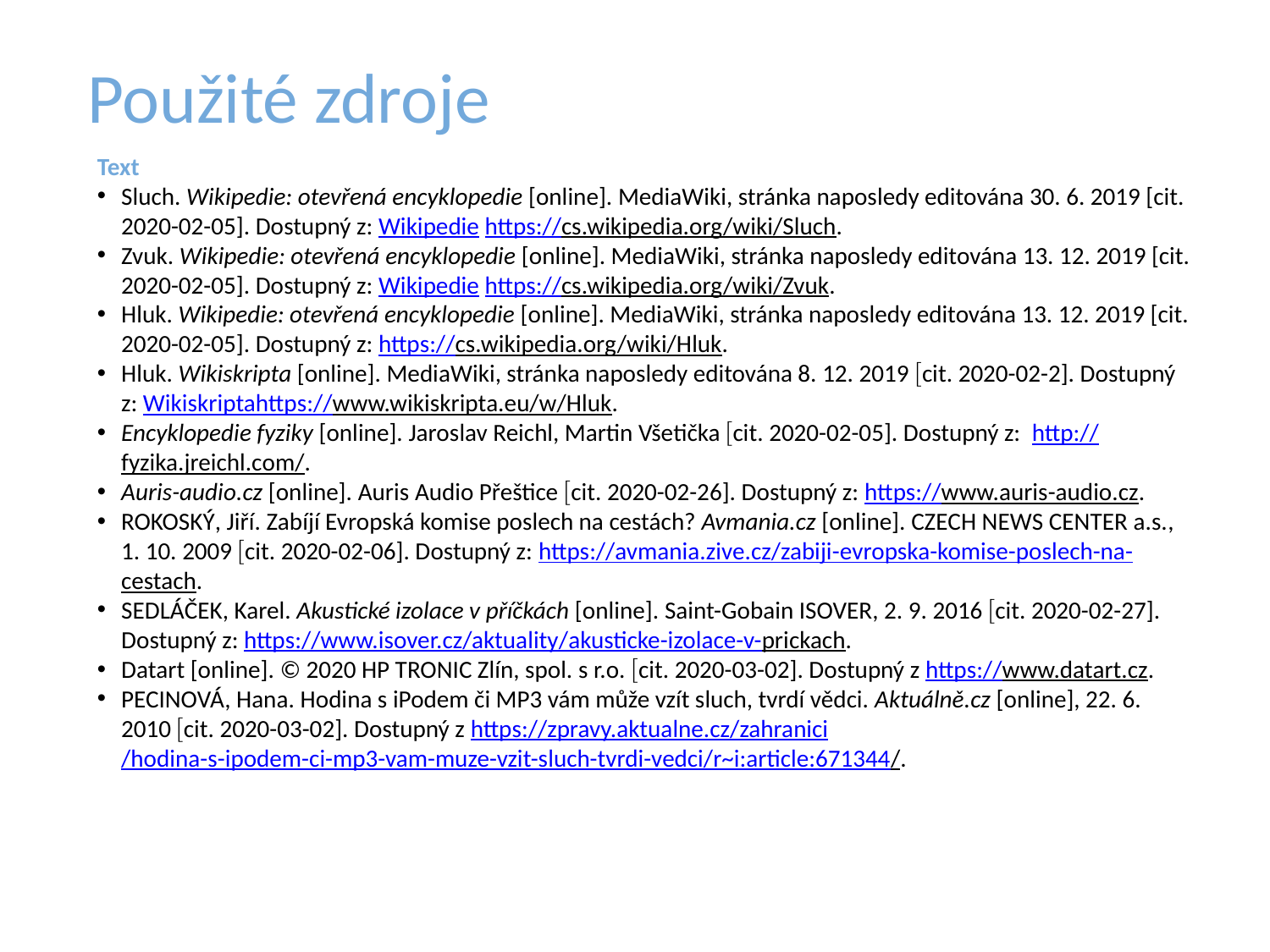

Použité zdroje
Text
Sluch. Wikipedie: otevřená encyklopedie [online]. MediaWiki, stránka naposledy editována 30. 6. 2019 [cit. 2020-02-05]. Dostupný z: Wikipedie https://cs.wikipedia.org/wiki/Sluch.
Zvuk. Wikipedie: otevřená encyklopedie [online]. MediaWiki, stránka naposledy editována 13. 12. 2019 [cit. 2020-02-05]. Dostupný z: Wikipedie https://cs.wikipedia.org/wiki/Zvuk.
Hluk. Wikipedie: otevřená encyklopedie [online]. MediaWiki, stránka naposledy editována 13. 12. 2019 [cit. 2020-02-05]. Dostupný z: https://cs.wikipedia.org/wiki/Hluk.
Hluk. Wikiskripta [online]. MediaWiki, stránka naposledy editována 8. 12. 2019 [cit. 2020-02-2]. Dostupný z: Wikiskriptahttps://www.wikiskripta.eu/w/Hluk.
Encyklopedie fyziky [online]. Jaroslav Reichl, Martin Všetička [cit. 2020-02-05]. Dostupný z:  http://fyzika.jreichl.com/.
Auris-audio.cz [online]. Auris Audio Přeštice [cit. 2020-02-26]. Dostupný z: https://www.auris-audio.cz.
Rokoský, Jiří. Zabíjí Evropská komise poslech na cestách? Avmania.cz [online]. CZECH NEWS CENTER a.s., 1. 10. 2009 [cit. 2020-02-06]. Dostupný z: https://avmania.zive.cz/zabiji-evropska-komise-poslech-na-cestach.
Sedláček, Karel. Akustické izolace v příčkách [online]. Saint-Gobain ISOVER, 2. 9. 2016 [cit. 2020-02-27]. Dostupný z: https://www.isover.cz/aktuality/akusticke-izolace-v-prickach.
Datart [online]. © 2020 HP TRONIC Zlín, spol. s r.o. [cit. 2020-03-02]. Dostupný z https://www.datart.cz.
Pecinová, Hana. Hodina s iPodem či MP3 vám může vzít sluch, tvrdí vědci. Aktuálně.cz [online], 22. 6. 2010 [cit. 2020-03-02]. Dostupný z https://zpravy.aktualne.cz/zahranici/hodina-s-ipodem-ci-mp3-vam-muze-vzit-sluch-tvrdi-vedci/r~i:article:671344/.